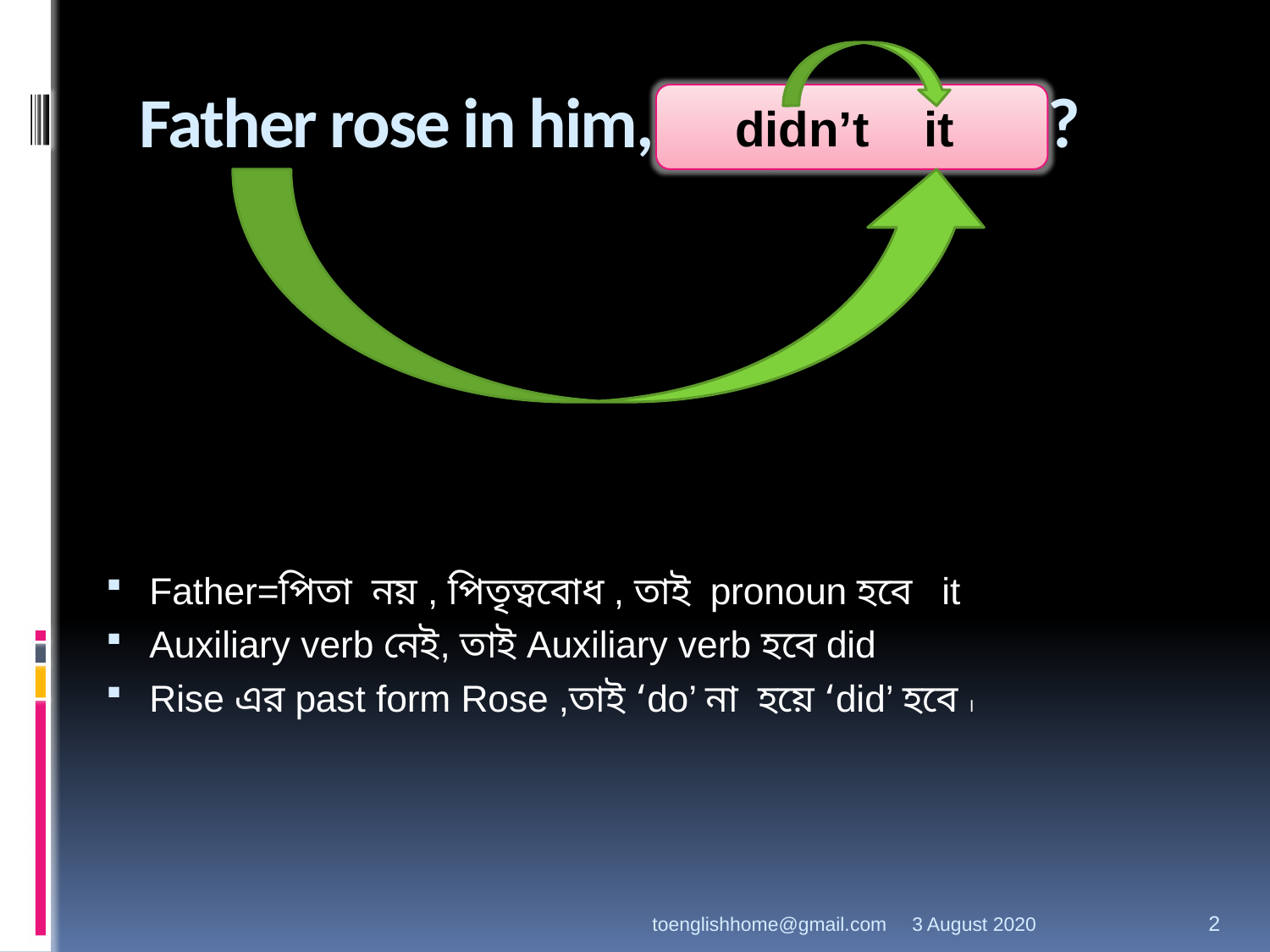

# Father rose in him,                            ?
didn’t    it

Father=পিতা  নয় , পিতৃত্ববোধ , তাই  pronoun হবে   it
Auxiliary verb নেই, তাই Auxiliary verb হবে did
Rise এর past form Rose ,তাই ‘do’ না  হয়ে ‘did’ হবে ।
toenglishhome@gmail.com
3 August 2020
2